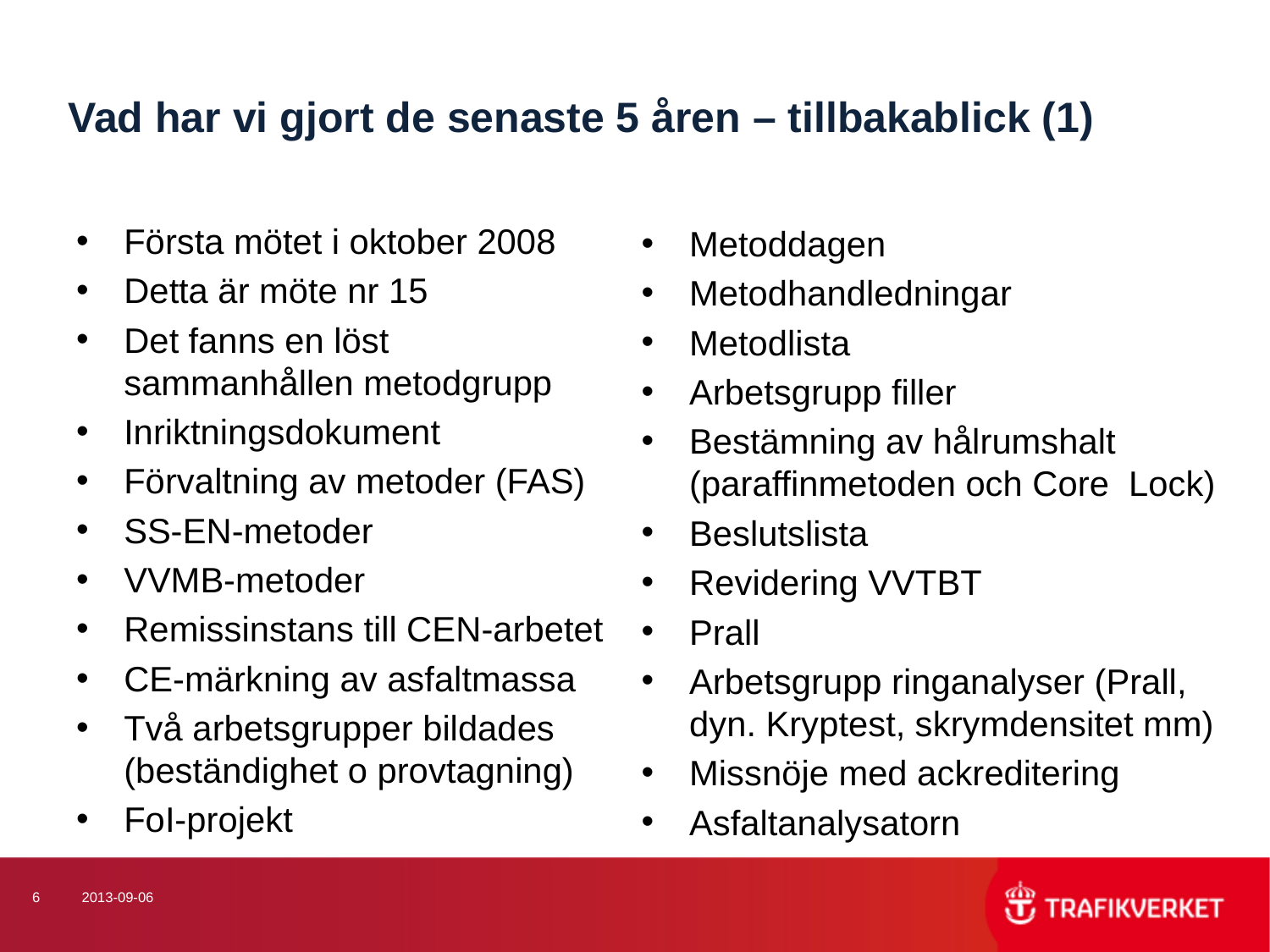

# Vad har vi gjort de senaste 5 åren – tillbakablick (1)
Första mötet i oktober 2008
Detta är möte nr 15
Det fanns en löst sammanhållen metodgrupp
Inriktningsdokument
Förvaltning av metoder (FAS)
SS-EN-metoder
VVMB-metoder
Remissinstans till CEN-arbetet
CE-märkning av asfaltmassa
Två arbetsgrupper bildades (beständighet o provtagning)
FoI-projekt
Metoddagen
Metodhandledningar
Metodlista
Arbetsgrupp filler
Bestämning av hålrumshalt (paraffinmetoden och Core  Lock)
Beslutslista
Revidering VVTBT
Prall
Arbetsgrupp ringanalyser (Prall, dyn. Kryptest, skrymdensitet mm)
Missnöje med ackreditering
Asfaltanalysatorn